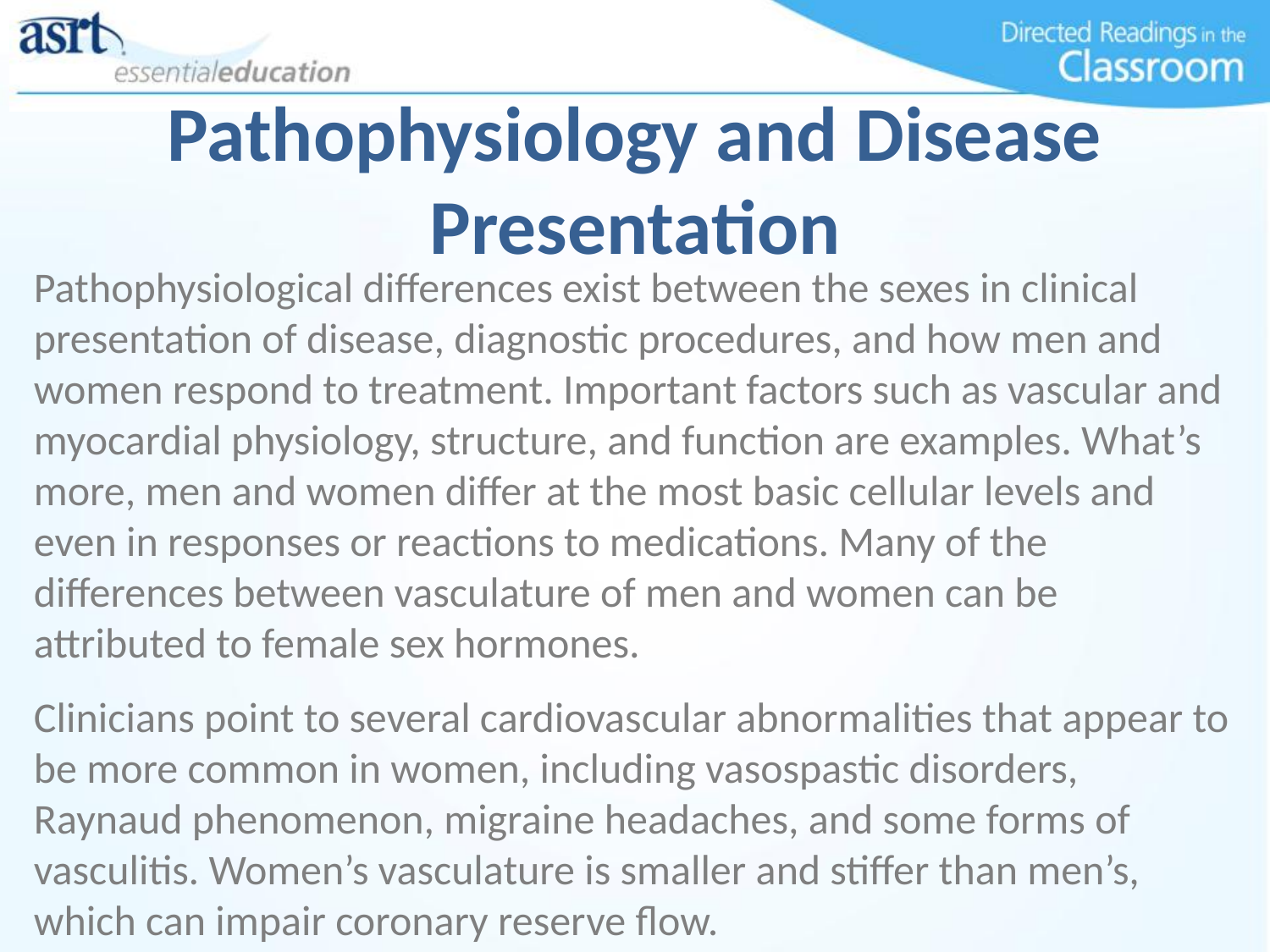

# Pathophysiology and Disease Presentation
Pathophysiological differences exist between the sexes in clinical presentation of disease, diagnostic procedures, and how men and women respond to treatment. Important factors such as vascular and myocardial physiology, structure, and function are examples. What’s more, men and women differ at the most basic cellular levels and even in responses or reactions to medications. Many of the differences between vasculature of men and women can be attributed to female sex hormones.
Clinicians point to several cardiovascular abnormalities that appear to be more common in women, including vasospastic disorders, Raynaud phenomenon, migraine headaches, and some forms of vasculitis. Women’s vasculature is smaller and stiffer than men’s, which can impair coronary reserve flow.